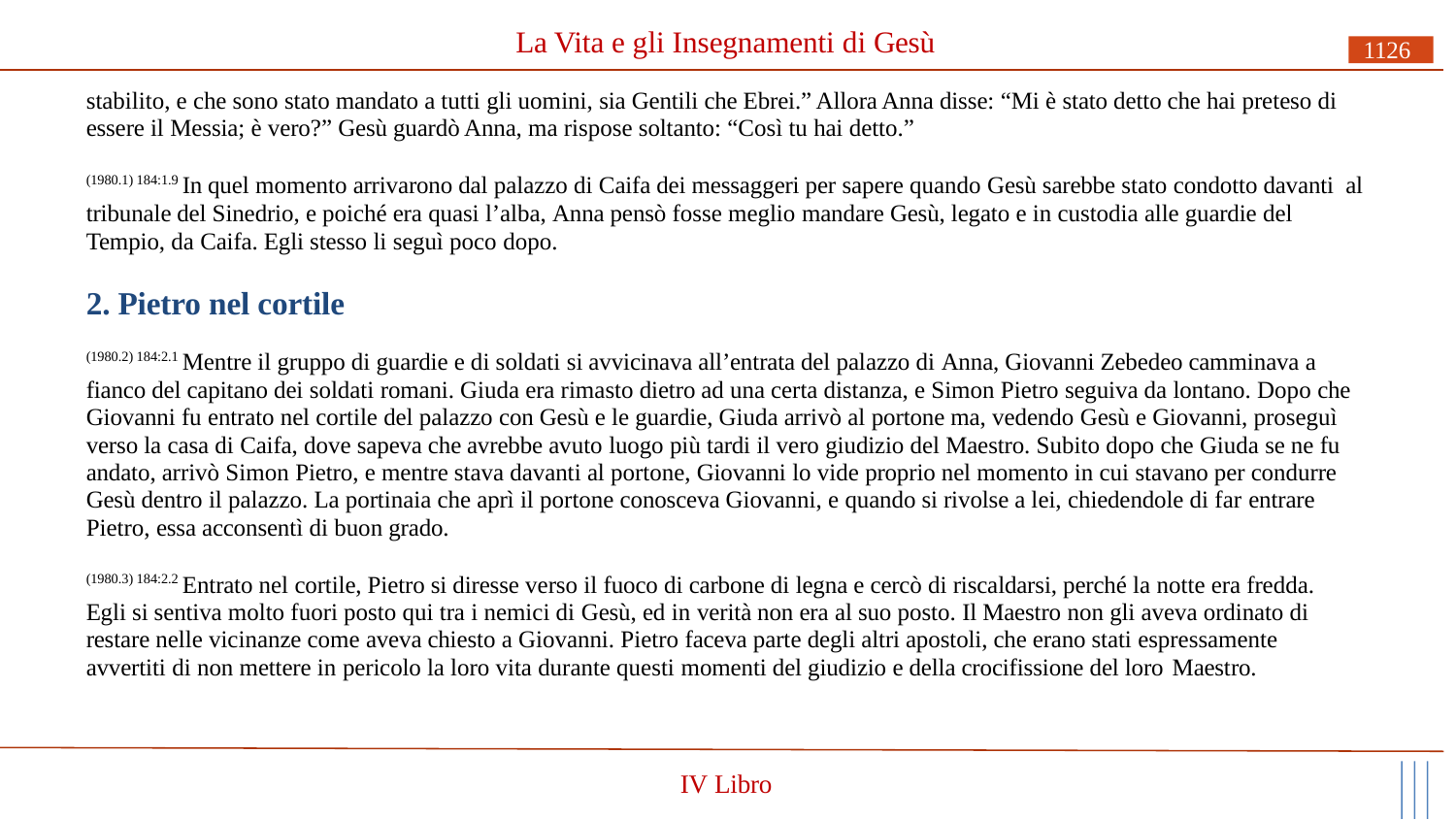

# La Vita e gli Insegnamenti di Gesù
1126

stabilito, e che sono stato mandato a tutti gli uomini, sia Gentili che Ebrei.” Allora Anna disse: “Mi è stato detto che hai preteso di  essere il Messia; è vero?” Gesù guardò Anna, ma rispose soltanto: “Così tu hai detto.”

(1980.1) 184:1.9 In quel momento arrivarono dal palazzo di Caifa dei messaggeri per sapere quando Gesù sarebbe stato condotto davanti  al tribunale del Sinedrio, e poiché era quasi l’alba, Anna pensò fosse meglio mandare Gesù, legato e in custodia alle guardie del  Tempio, da Caifa. Egli stesso li seguì poco dopo.

2. Pietro nel cortile
(1980.2) 184:2.1 Mentre il gruppo di guardie e di soldati si avvicinava all’entrata del palazzo di Anna, Giovanni Zebedeo camminava a  fianco del capitano dei soldati romani. Giuda era rimasto dietro ad una certa distanza, e Simon Pietro seguiva da lontano. Dopo che  Giovanni fu entrato nel cortile del palazzo con Gesù e le guardie, Giuda arrivò al portone ma, vedendo Gesù e Giovanni, proseguì  verso la casa di Caifa, dove sapeva che avrebbe avuto luogo più tardi il vero giudizio del Maestro. Subito dopo che Giuda se ne fu  andato, arrivò Simon Pietro, e mentre stava davanti al portone, Giovanni lo vide proprio nel momento in cui stavano per condurre  Gesù dentro il palazzo. La portinaia che aprì il portone conosceva Giovanni, e quando si rivolse a lei, chiedendole di far entrare  Pietro, essa acconsentì di buon grado.

(1980.3) 184:2.2 Entrato nel cortile, Pietro si diresse verso il fuoco di carbone di legna e cercò di riscaldarsi, perché la notte era fredda.  Egli si sentiva molto fuori posto qui tra i nemici di Gesù, ed in verità non era al suo posto. Il Maestro non gli aveva ordinato di  restare nelle vicinanze come aveva chiesto a Giovanni. Pietro faceva parte degli altri apostoli, che erano stati espressamente  avvertiti di non mettere in pericolo la loro vita durante questi momenti del giudizio e della crocifissione del loro Maestro.

IV Libro